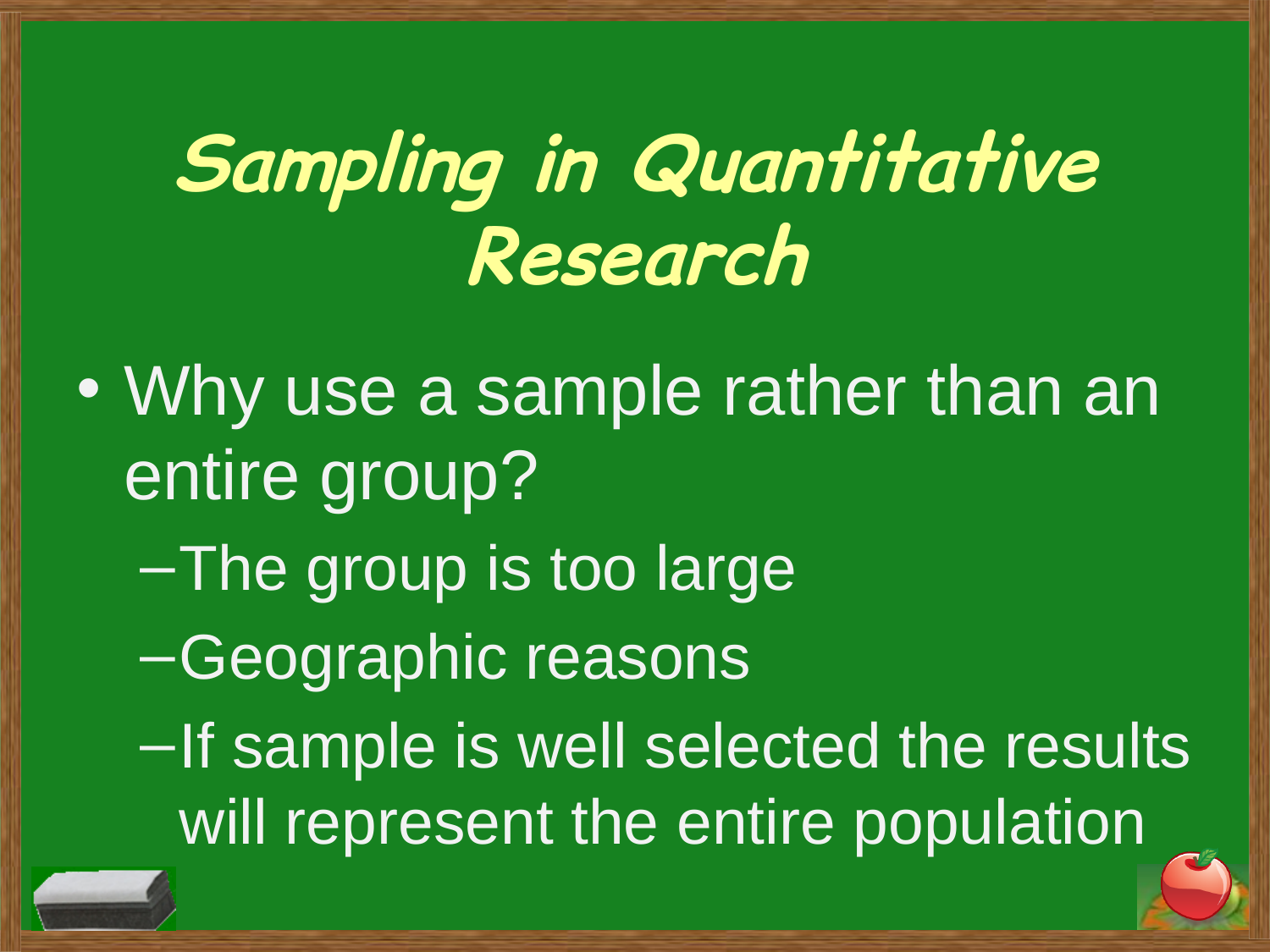

# Sampling in Quantitative Research
Why use a sample rather than an entire group?
The group is too large
Geographic reasons
If sample is well selected the results will represent the entire population